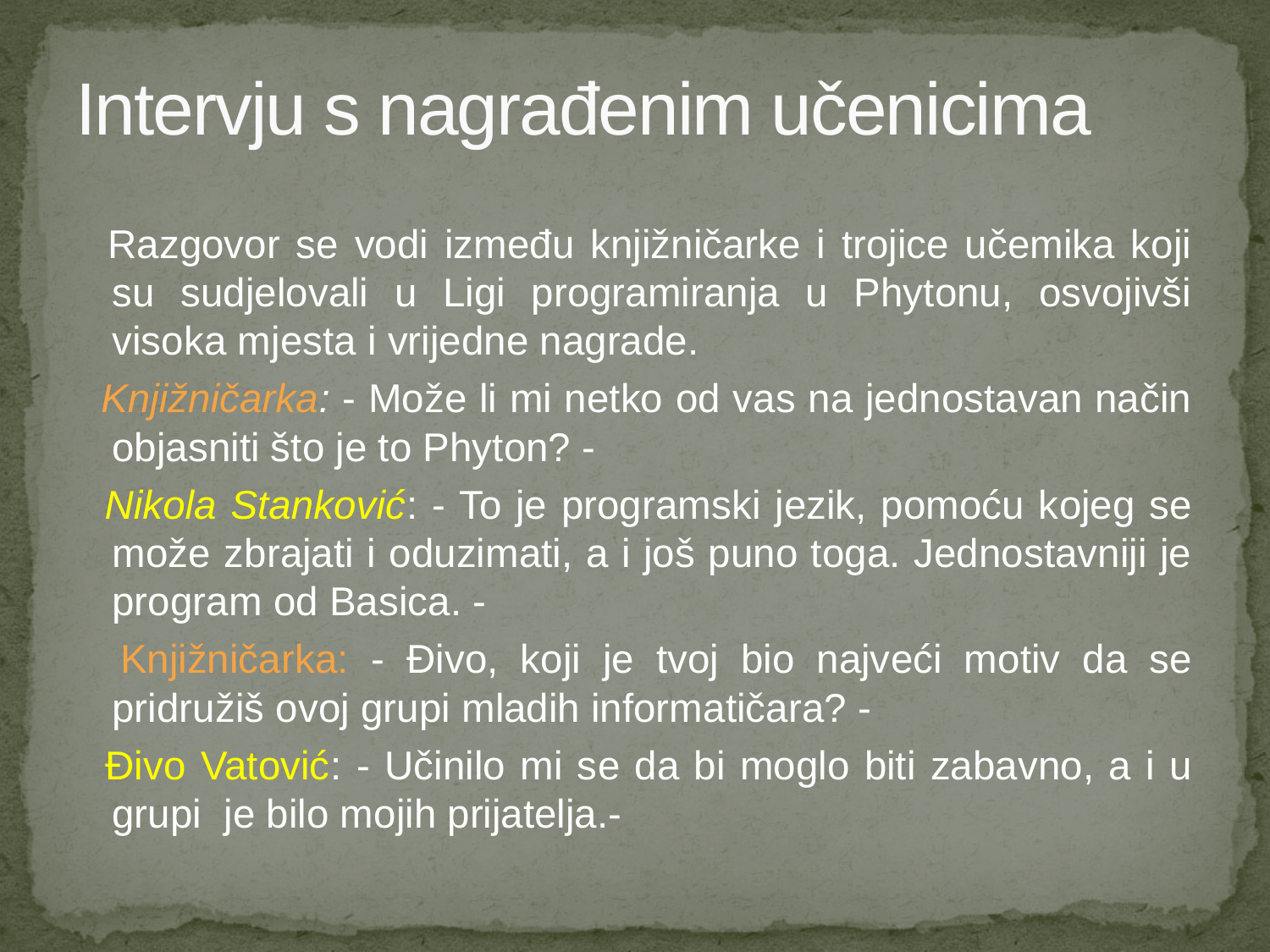

# Intervju s nagrađenim učenicima
  Razgovor se vodi između knjižničarke i trojice učemika koji su sudjelovali u Ligi programiranja u Phytonu, osvojivši visoka mjesta i vrijedne nagrade.
  Knjižničarka: - Može li mi netko od vas na jednostavan način objasniti što je to Phyton? -
  Nikola Stanković: - To je programski jezik, pomoću kojeg se može zbrajati i oduzimati, a i još puno toga. Jednostavniji je program od Basica. -
  Knjižničarka: - Đivo, koji je tvoj bio najveći motiv da se pridružiš ovoj grupi mladih informatičara? -
  Đivo Vatović: - Učinilo mi se da bi moglo biti zabavno, a i u grupi  je bilo mojih prijatelja.-